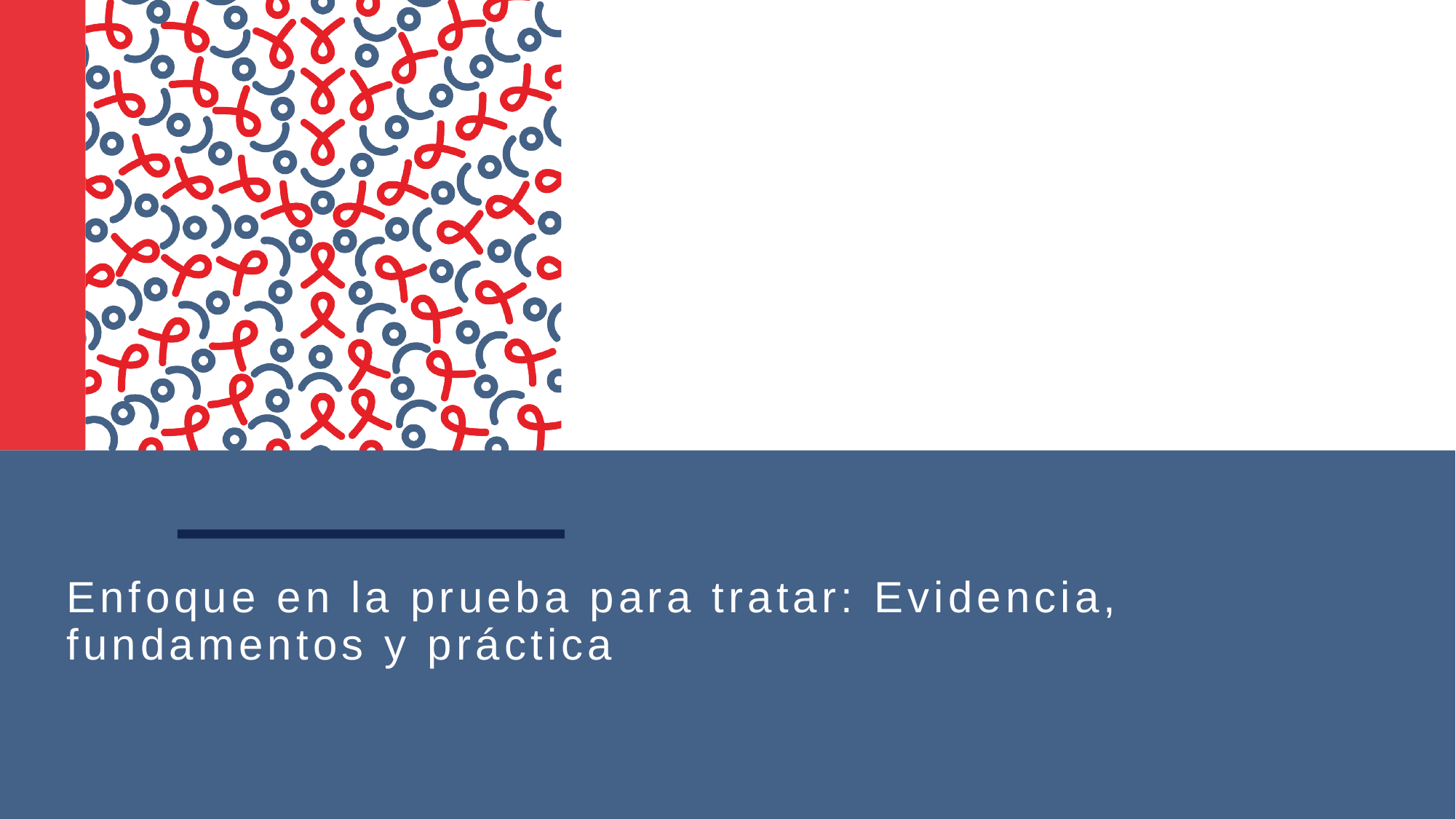

# Enfoque en la prueba para tratar: Evidencia, fundamentos y práctica